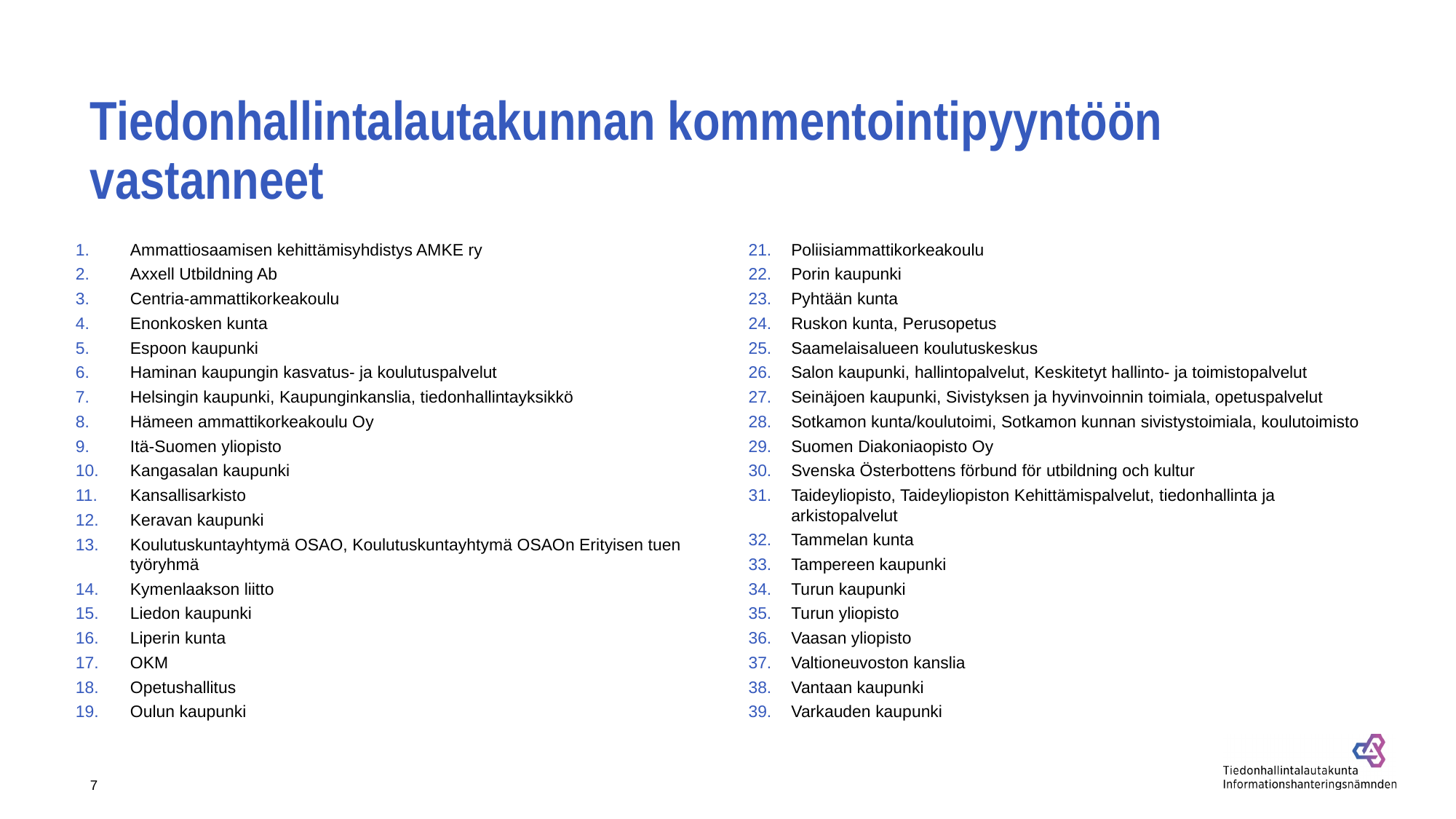

# Tiedonhallintalautakunnan kommentointipyyntöön vastanneet
Ammattiosaamisen kehittämisyhdistys AMKE ry
Axxell Utbildning Ab
Centria-ammattikorkeakoulu
Enonkosken kunta
Espoon kaupunki
Haminan kaupungin kasvatus- ja koulutuspalvelut
Helsingin kaupunki, Kaupunginkanslia, tiedonhallintayksikkö
Hämeen ammattikorkeakoulu Oy
Itä-Suomen yliopisto
Kangasalan kaupunki
Kansallisarkisto
Keravan kaupunki
Koulutuskuntayhtymä OSAO, Koulutuskuntayhtymä OSAOn Erityisen tuen työryhmä
Kymenlaakson liitto
Liedon kaupunki
Liperin kunta
OKM
Opetushallitus
Oulun kaupunki

Poliisiammattikorkeakoulu
Porin kaupunki
Pyhtään kunta
Ruskon kunta, Perusopetus
Saamelaisalueen koulutuskeskus
Salon kaupunki, hallintopalvelut, Keskitetyt hallinto- ja toimistopalvelut
Seinäjoen kaupunki, Sivistyksen ja hyvinvoinnin toimiala, opetuspalvelut
Sotkamon kunta/koulutoimi, Sotkamon kunnan sivistystoimiala, koulutoimisto
Suomen Diakoniaopisto Oy
Svenska Österbottens förbund för utbildning och kultur
Taideyliopisto, Taideyliopiston Kehittämispalvelut, tiedonhallinta ja arkistopalvelut
Tammelan kunta
Tampereen kaupunki
Turun kaupunki
Turun yliopisto
Vaasan yliopisto
Valtioneuvoston kanslia
Vantaan kaupunki
Varkauden kaupunki
7